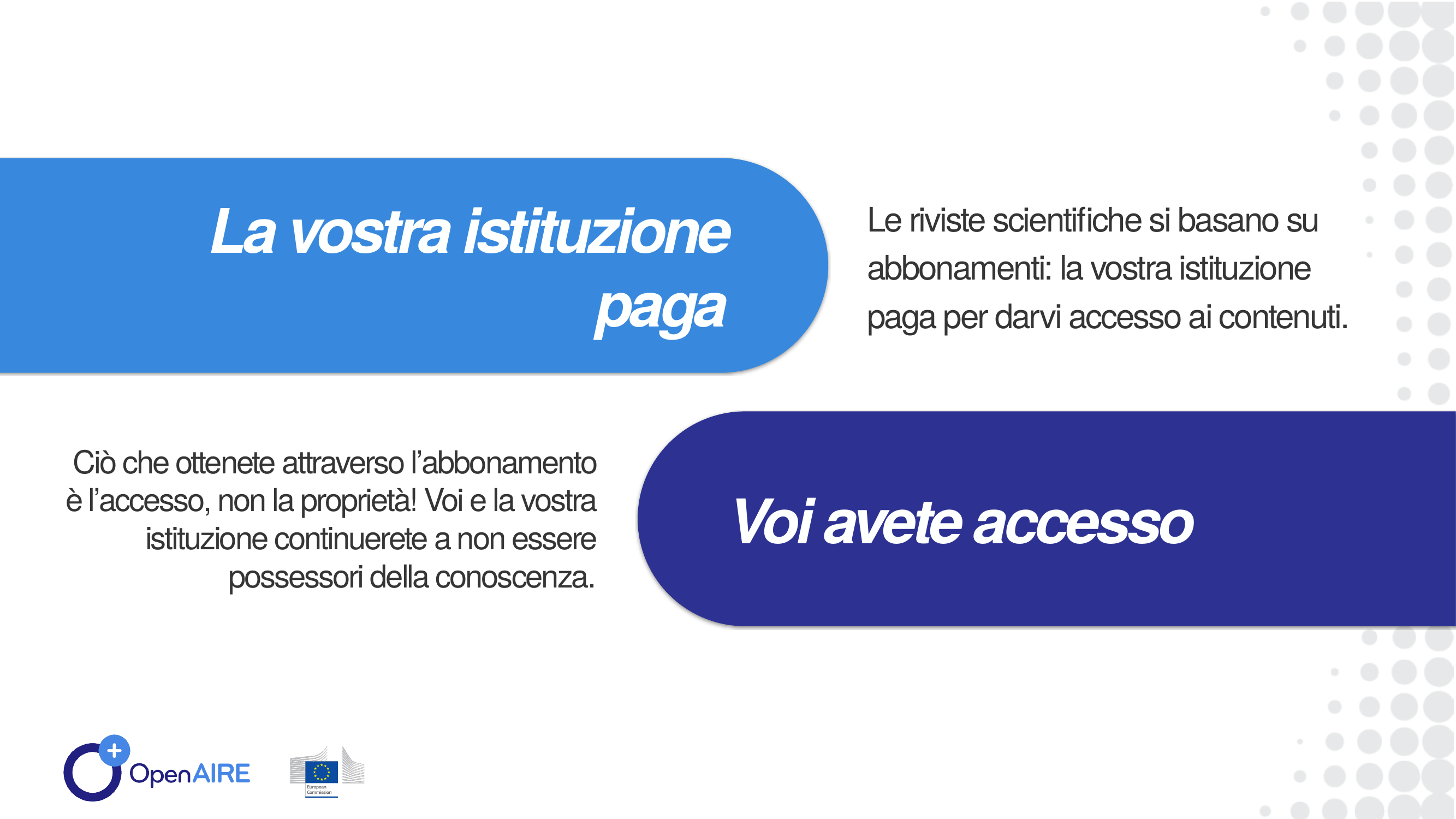

Le riviste scientifiche si basano su abbonamenti: la vostra istituzione paga per darvi accesso ai contenuti.
La vostra istituzione paga
Ciò che ottenete attraverso l’abbonamento è l’accesso, non la proprietà! Voi e la vostra istituzione continuerete a non essere possessori della conoscenza.
Voi avete accesso